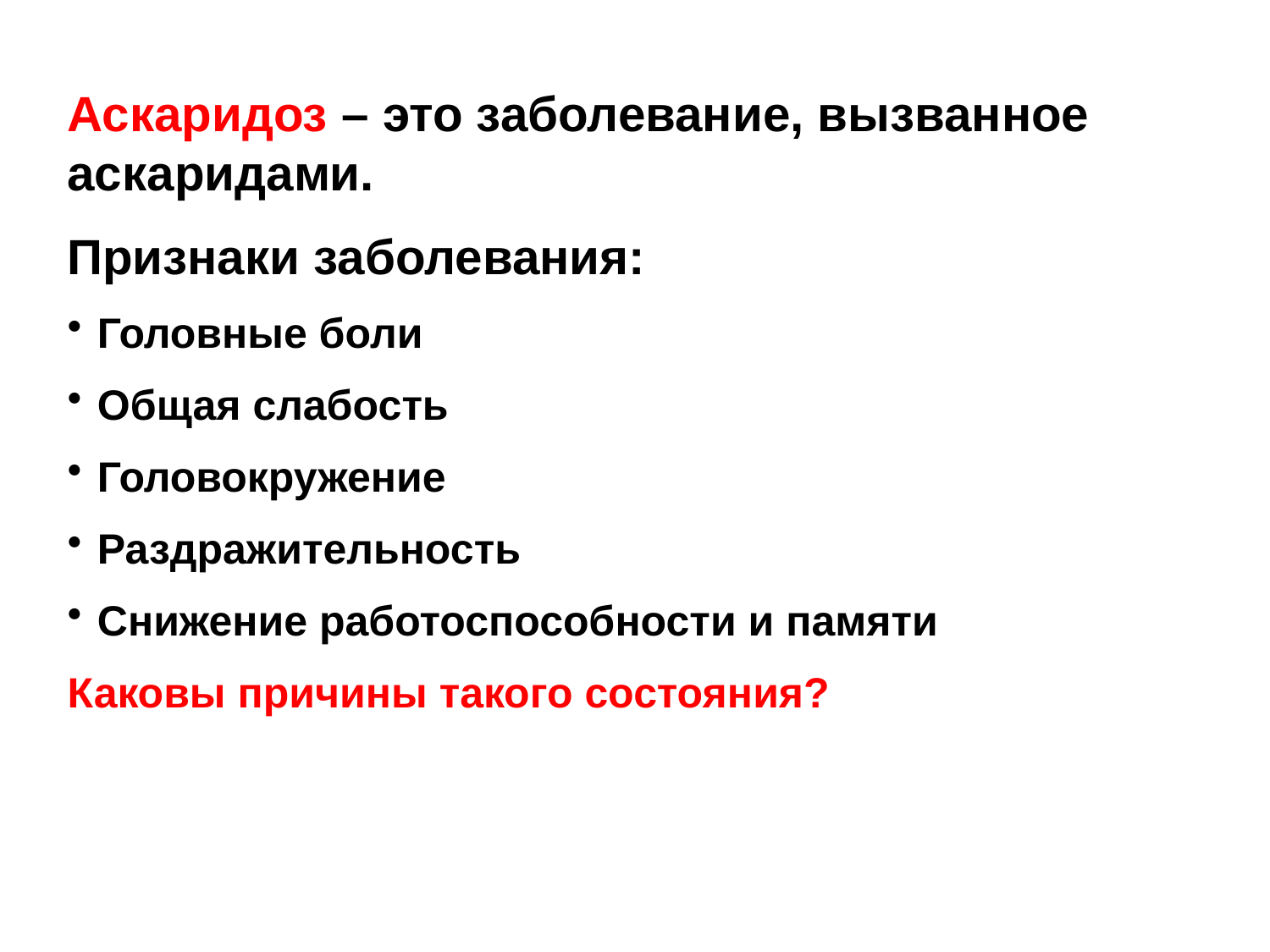

Аскаридоз – это заболевание, вызванное аскаридами.
Признаки заболевания:
Головные боли
Общая слабость
Головокружение
Раздражительность
Снижение работоспособности и памяти
Каковы причины такого состояния?